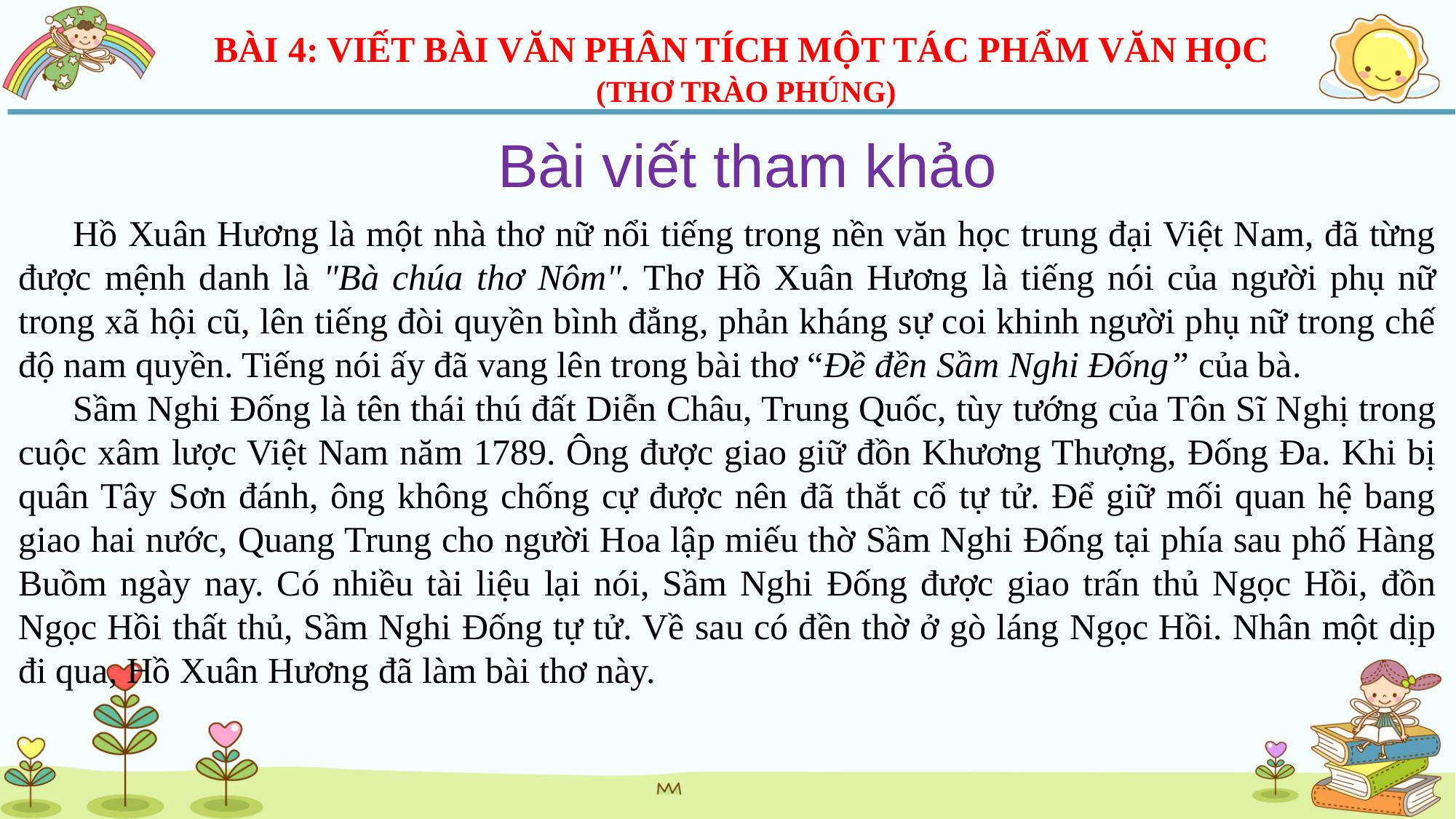

BÀI 4: VIẾT BÀI VĂN PHÂN TÍCH MỘT TÁC PHẨM VĂN HỌC
(THƠ TRÀO PHÚNG)

Bài viết tham khảo
Hồ Xuân Hương là một nhà thơ nữ nổi tiếng trong nền văn học trung đại Việt Nam, đã từng được mệnh danh là "Bà chúa thơ Nôm". Thơ Hồ Xuân Hương là tiếng nói của người phụ nữ trong xã hội cũ, lên tiếng đòi quyền bình đẳng, phản kháng sự coi khinh người phụ nữ trong chế độ nam quyền. Tiếng nói ấy đã vang lên trong bài thơ “Đề đền Sầm Nghi Đống” của bà.
Sầm Nghi Đống là tên thái thú đất Diễn Châu, Trung Quốc, tùy tướng của Tôn Sĩ Nghị trong cuộc xâm lược Việt Nam năm 1789. Ông được giao giữ đồn Khương Thượng, Đống Đa. Khi bị quân Tây Sơn đánh, ông không chống cự được nên đã thắt cổ tự tử. Để giữ mối quan hệ bang giao hai nước, Quang Trung cho người Hoa lập miếu thờ Sầm Nghi Đống tại phía sau phố Hàng Buồm ngày nay. Có nhiều tài liệu lại nói, Sầm Nghi Đống được giao trấn thủ Ngọc Hồi, đồn Ngọc Hồi thất thủ, Sầm Nghi Đống tự tử. Về sau có đền thờ ở gò láng Ngọc Hồi. Nhân một dịp đi qua, Hồ Xuân Hương đã làm bài thơ này.